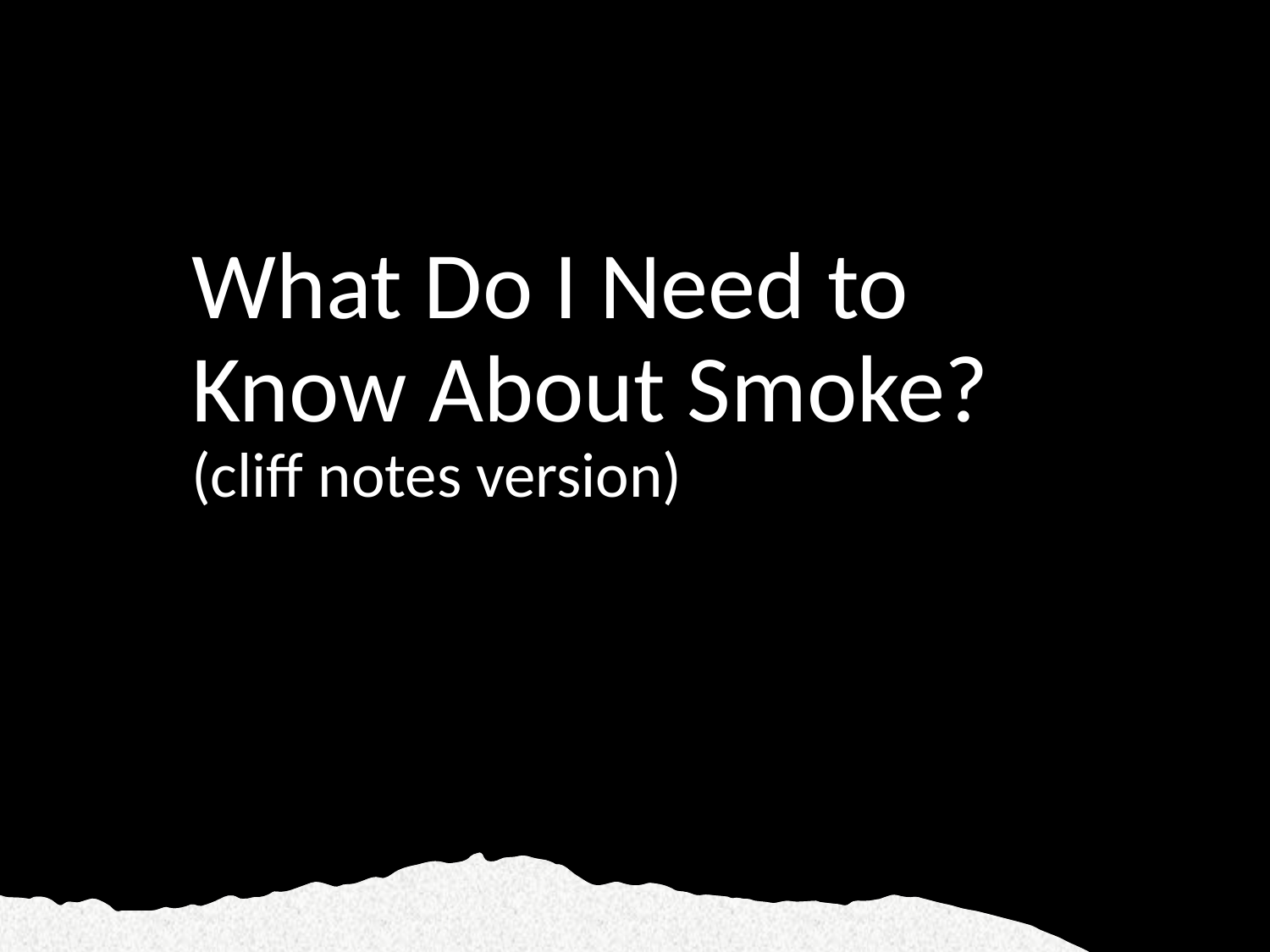

# What Do I Need to Know About Smoke? (cliff notes version)